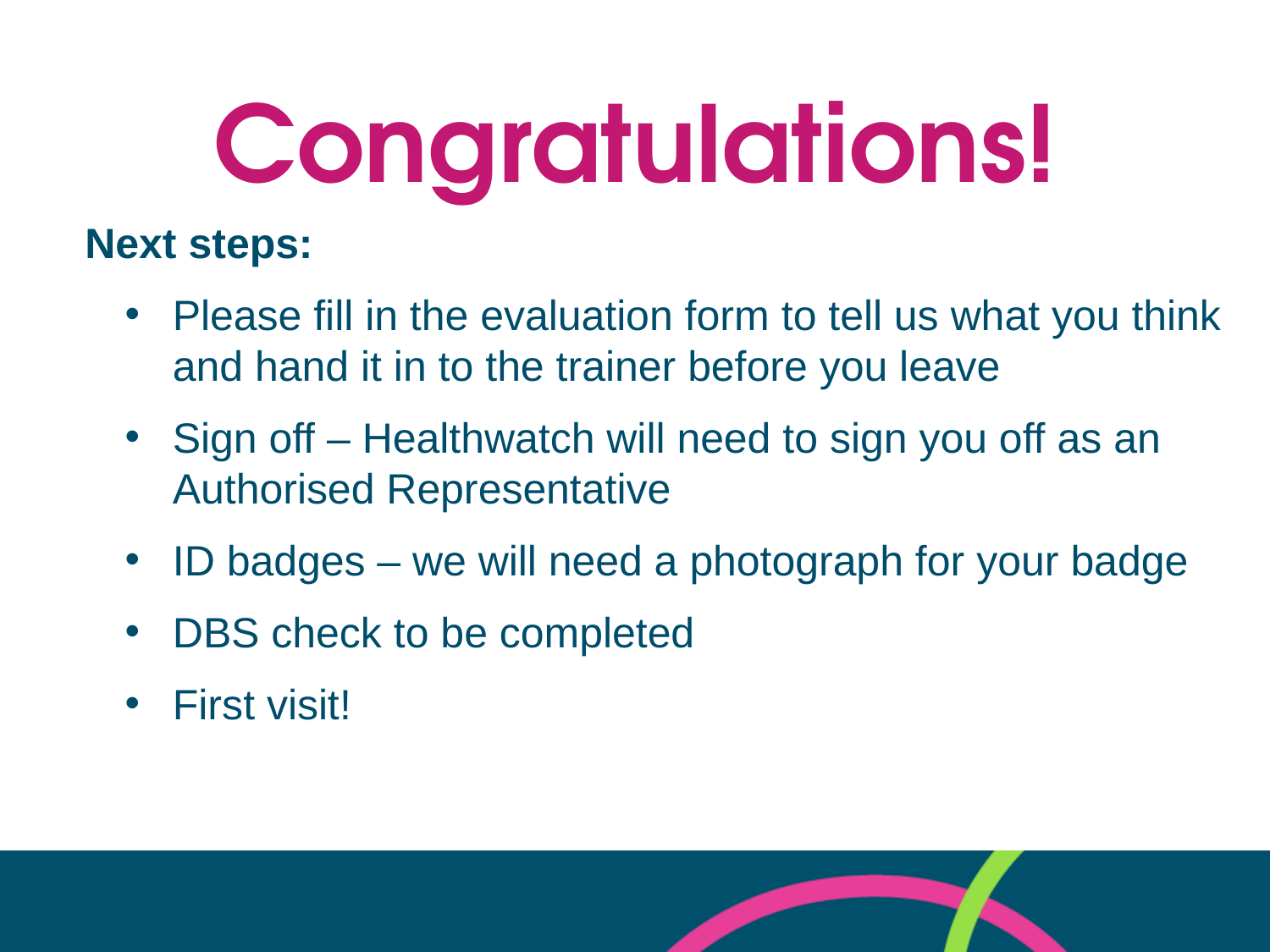

# Congratulations!
Next steps:
Please fill in the evaluation form to tell us what you think and hand it in to the trainer before you leave
Sign off – Healthwatch will need to sign you off as an Authorised Representative
ID badges – we will need a photograph for your badge
DBS check to be completed
First visit!